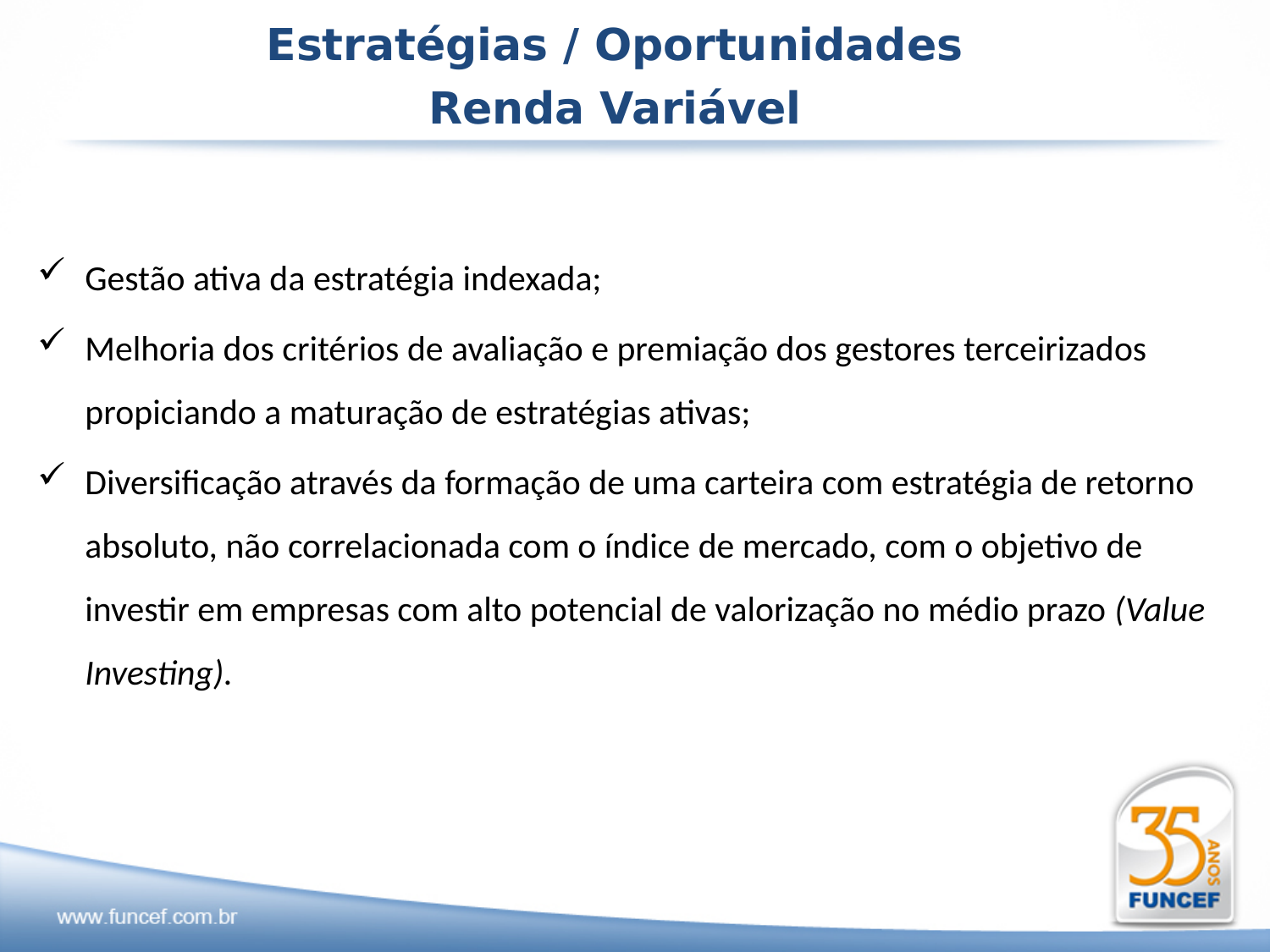

Estratégias / Oportunidades
Renda Variável

Gestão ativa da estratégia indexada;
Melhoria dos critérios de avaliação e premiação dos gestores terceirizados propiciando a maturação de estratégias ativas;
Diversificação através da formação de uma carteira com estratégia de retorno absoluto, não correlacionada com o índice de mercado, com o objetivo de investir em empresas com alto potencial de valorização no médio prazo (Value Investing).